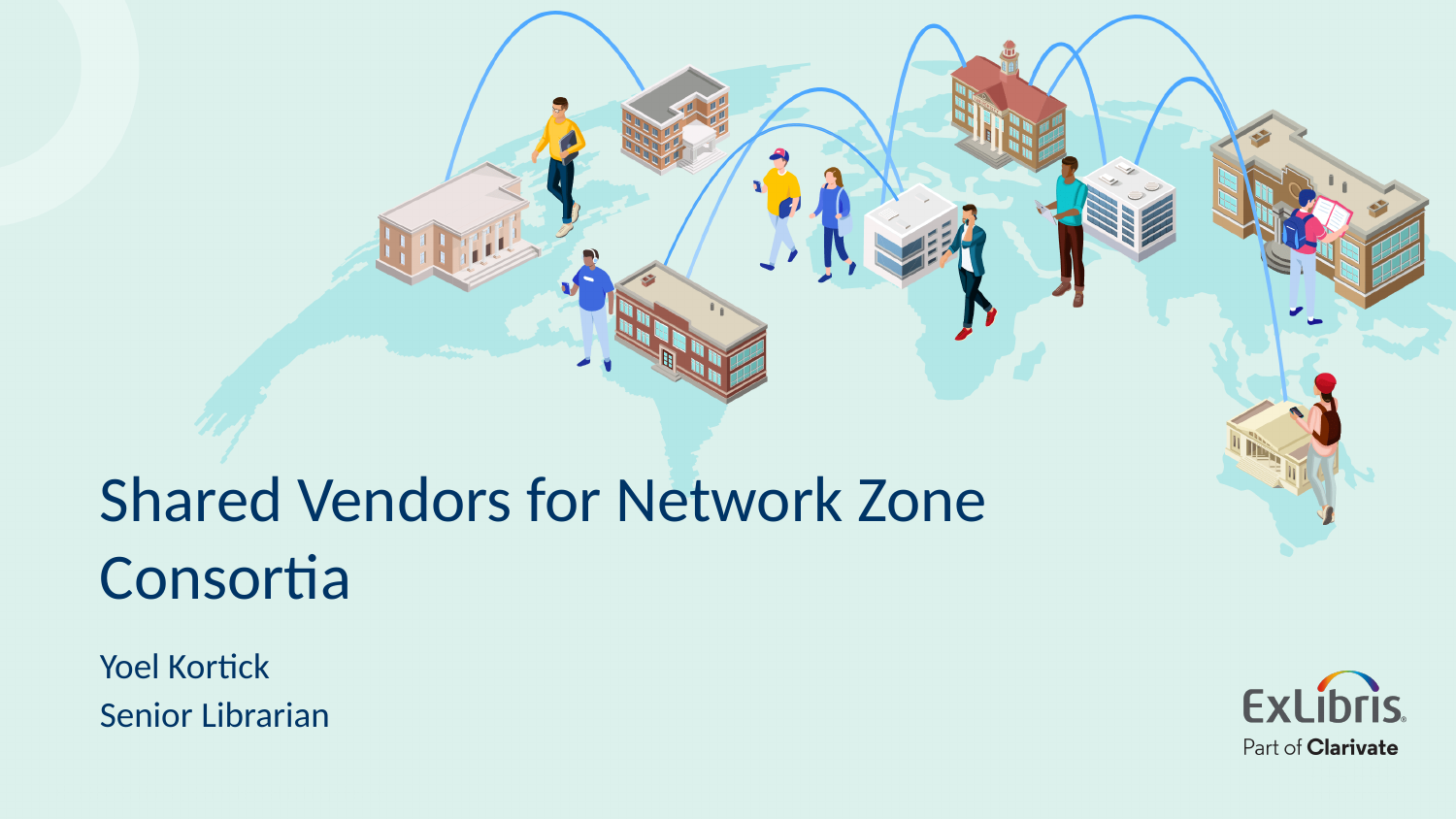

# Shared Vendors for Network Zone Consortia
Yoel Kortick
Senior Librarian